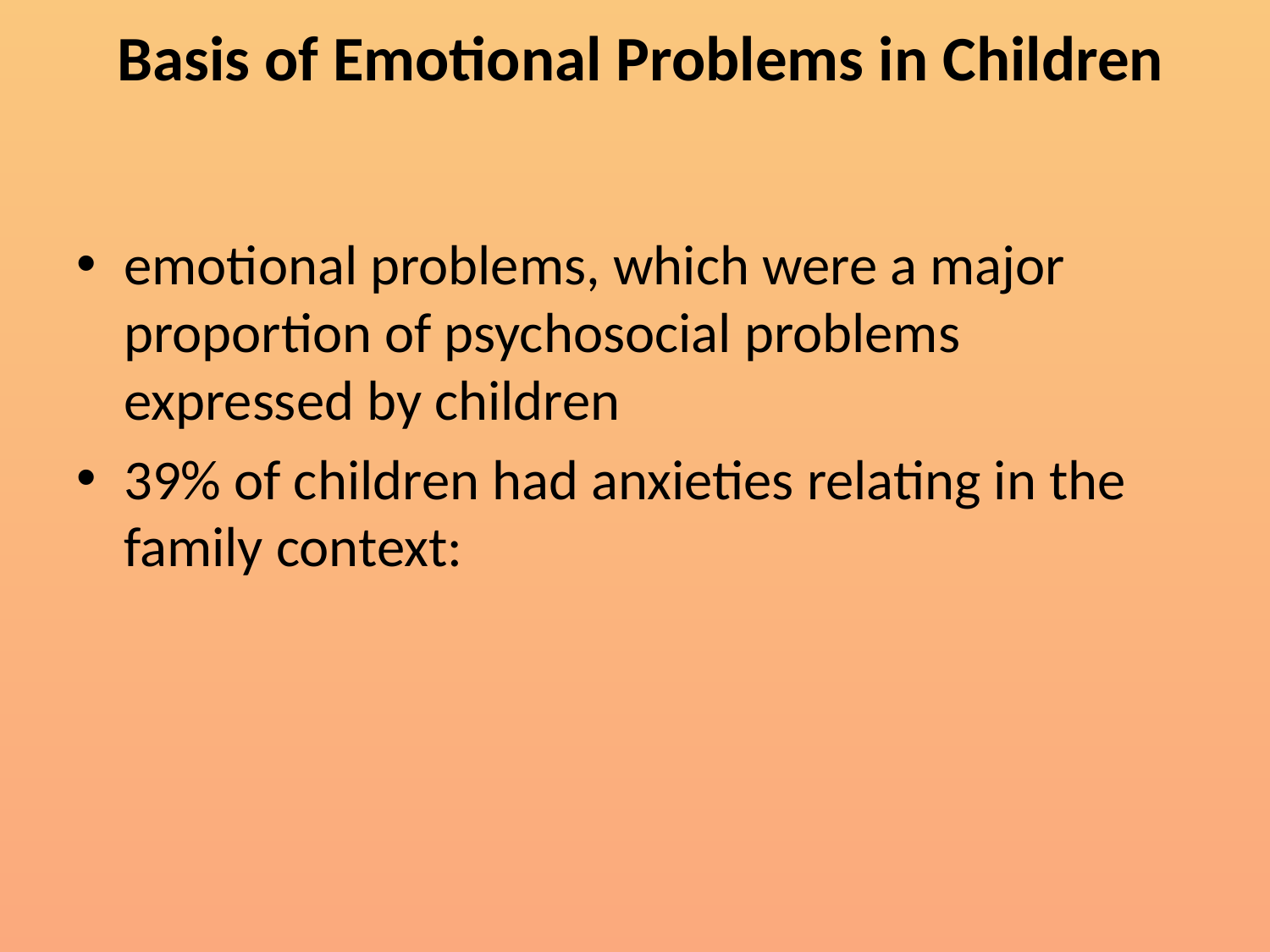

# Basis of Emotional Problems in Children
emotional problems, which were a major proportion of psychosocial problems expressed by children
39% of children had anxieties relating in the family context: